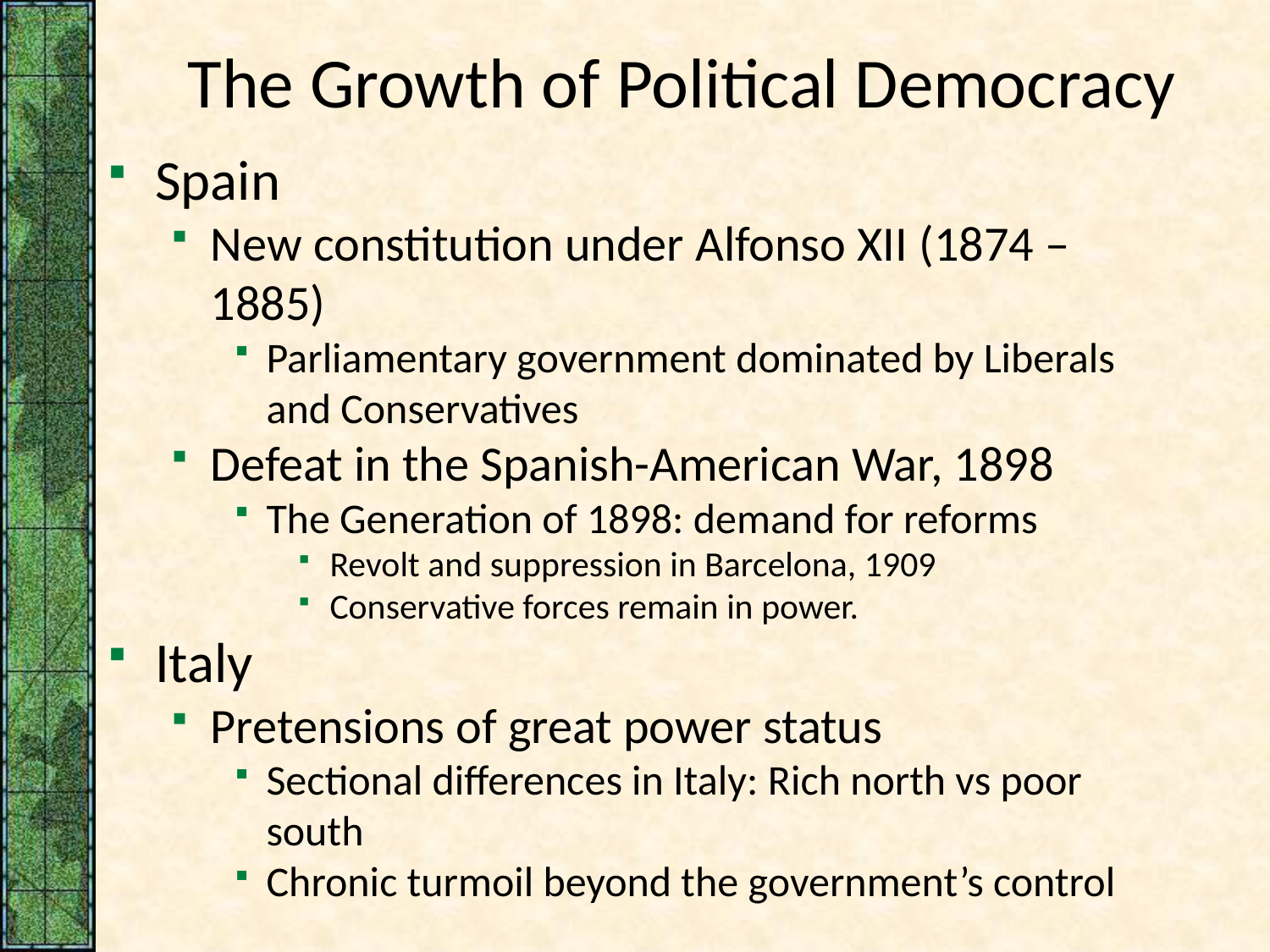

# The Growth of Political Democracy
Spain
New constitution under Alfonso XII (1874 – 1885)
Parliamentary government dominated by Liberals and Conservatives
Defeat in the Spanish-American War, 1898
The Generation of 1898: demand for reforms
Revolt and suppression in Barcelona, 1909
Conservative forces remain in power.
Italy
Pretensions of great power status
Sectional differences in Italy: Rich north vs poor south
Chronic turmoil beyond the government’s control